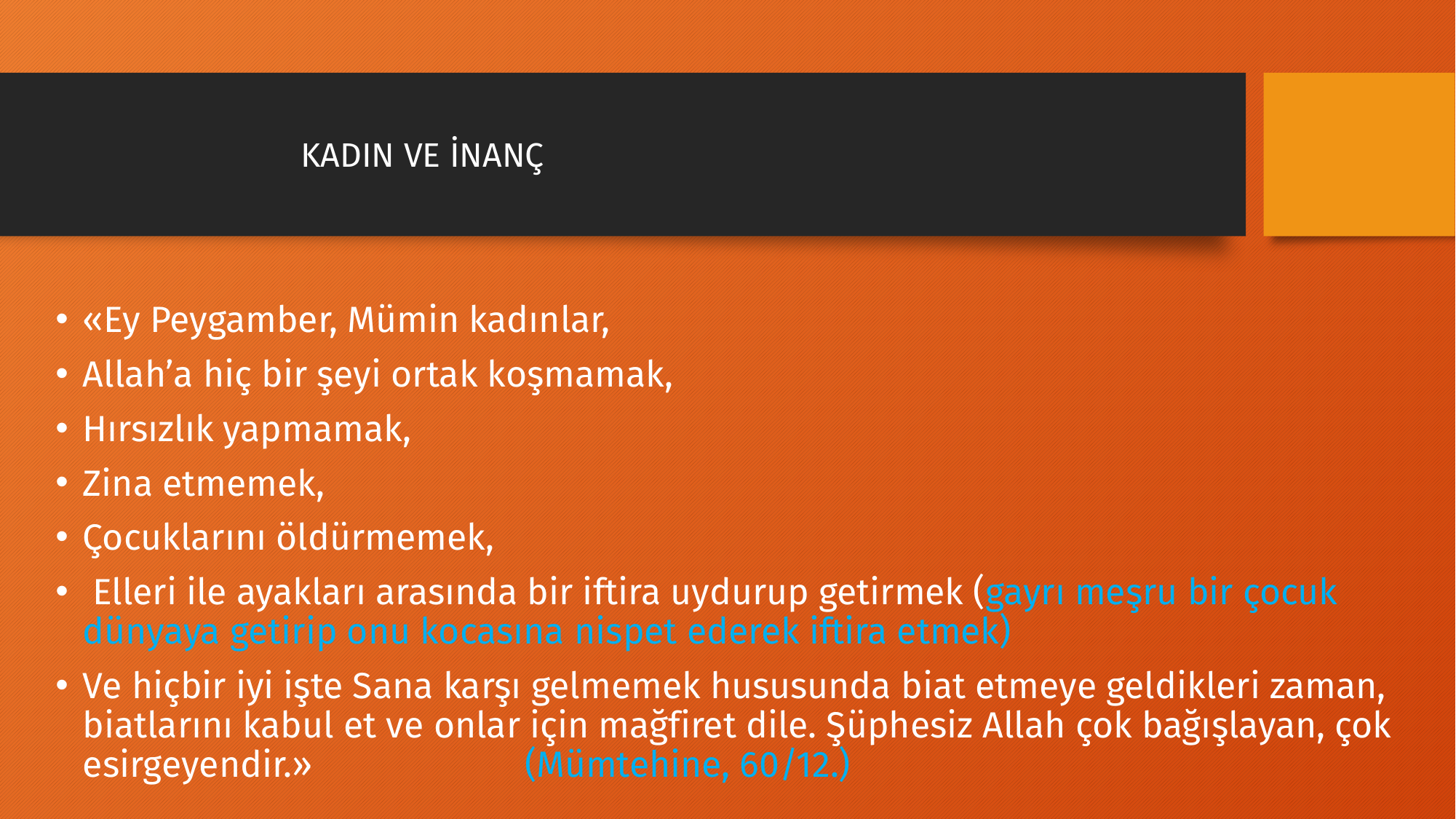

# KADIN VE İNANÇ

«Ey Peygamber, Mümin kadınlar,
Allah’a hiç bir şeyi ortak koşmamak,
Hırsızlık yapmamak,
Zina etmemek,
Çocuklarını öldürmemek,
 Elleri ile ayakları arasında bir iftira uydurup getirmek (gayrı meşru bir çocuk dünyaya getirip onu kocasına nispet ederek iftira etmek)
Ve hiçbir iyi işte Sana karşı gelmemek hususunda biat etmeye geldikleri zaman, biatlarını kabul et ve onlar için mağfiret dile. Şüphesiz Allah çok bağışlayan, çok esirgeyendir.»                      (Mümtehine, 60/12.)